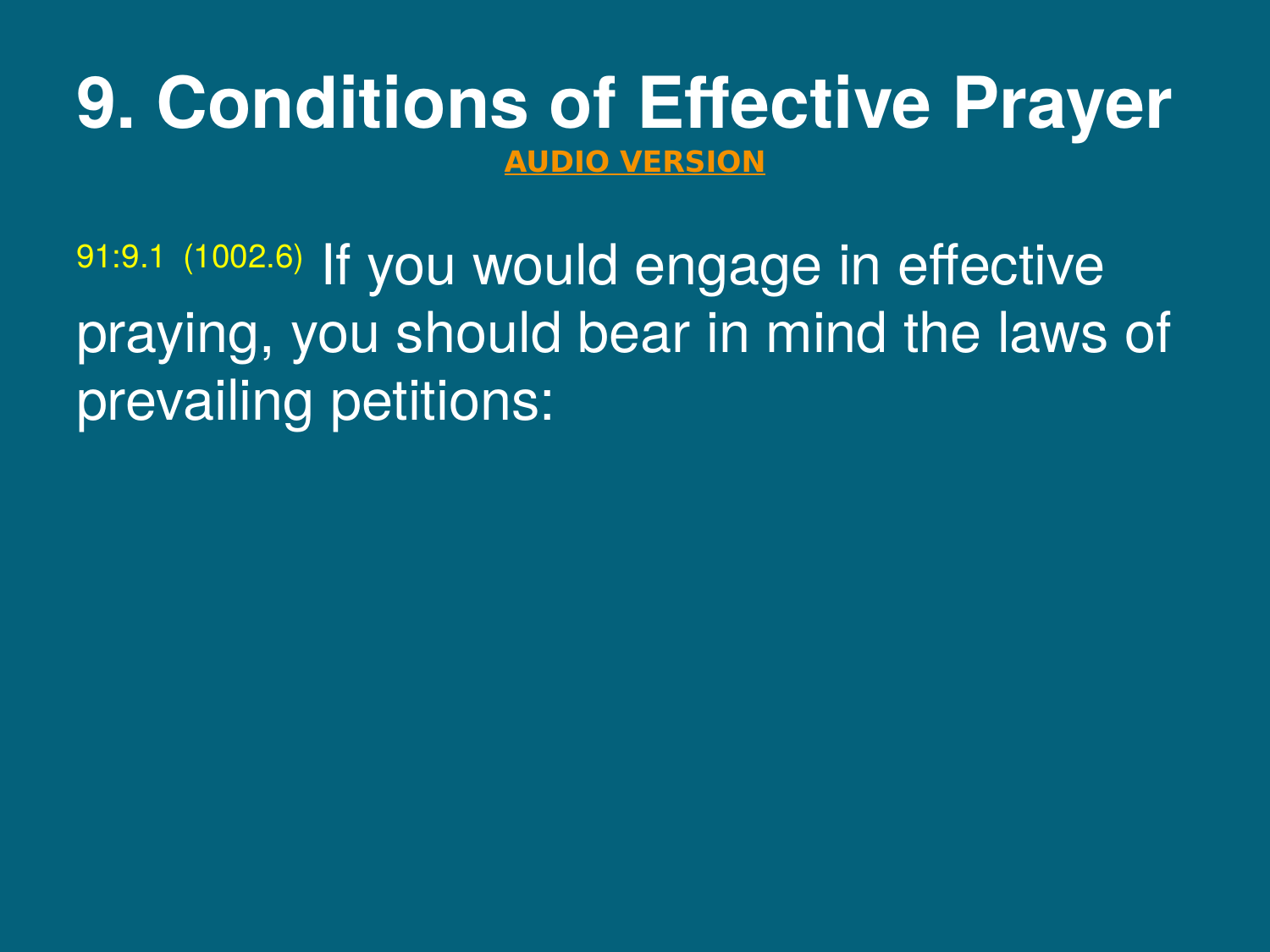

# 9. Conditions of Effective Prayer  AUDIO VERSION
91:9.1 (1002.6) If you would engage in effective praying, you should bear in mind the laws of prevailing petitions: